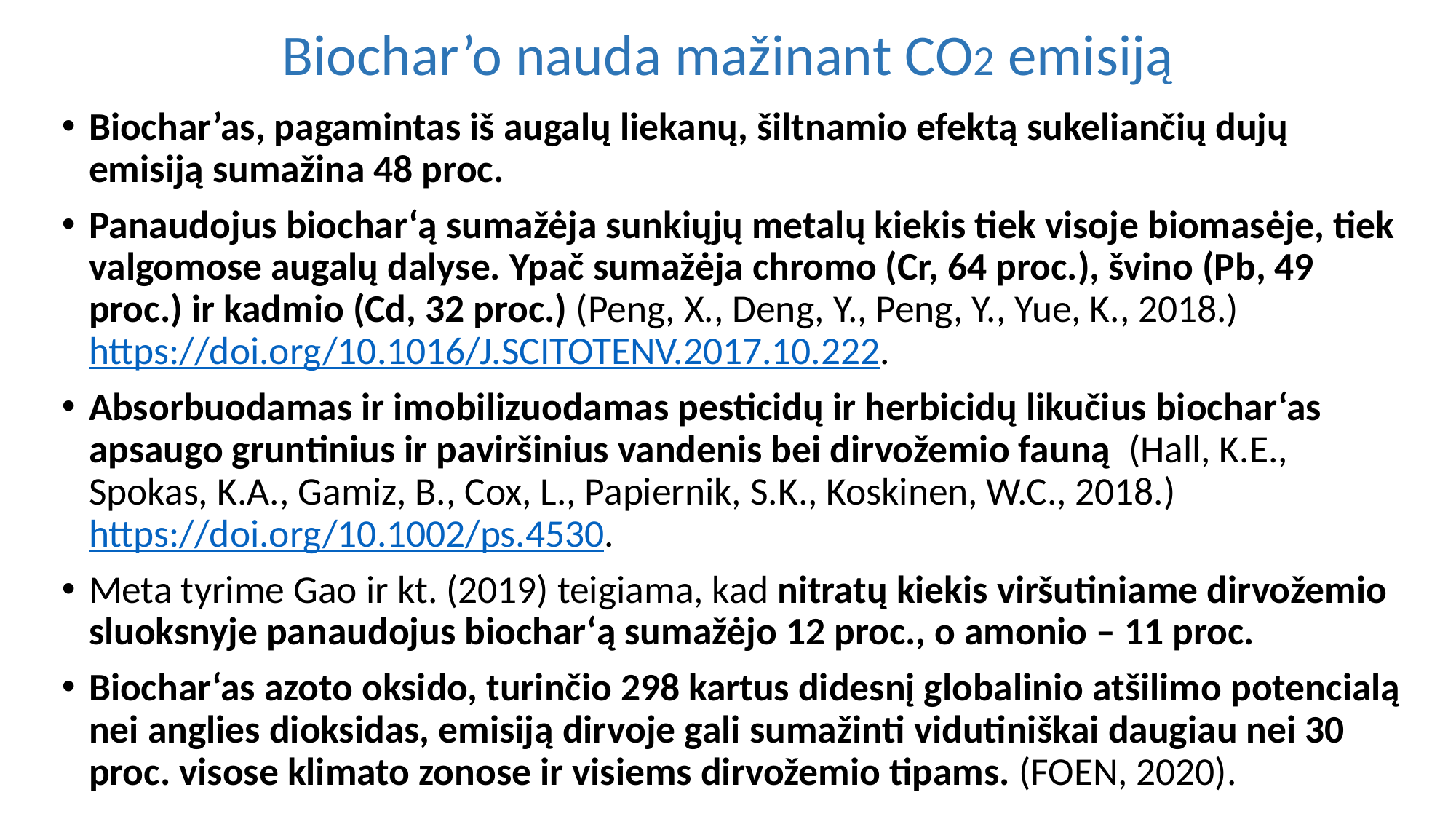

# Biochar’o nauda mažinant CO2 emisiją
Biochar’as, pagamintas iš augalų liekanų, šiltnamio efektą sukeliančių dujų emisiją sumažina 48 proc.
Panaudojus biochar‘ą sumažėja sunkiųjų metalų kiekis tiek visoje biomasėje, tiek valgomose augalų dalyse. Ypač sumažėja chromo (Cr, 64 proc.), švino (Pb, 49 proc.) ir kadmio (Cd, 32 proc.) (Peng, X., Deng, Y., Peng, Y., Yue, K., 2018.) https://doi.org/10.1016/J.SCITOTENV.2017.10.222.
Absorbuodamas ir imobilizuodamas pesticidų ir herbicidų likučius biochar‘as apsaugo gruntinius ir paviršinius vandenis bei dirvožemio fauną  (Hall, K.E., Spokas, K.A., Gamiz, B., Cox, L., Papiernik, S.K., Koskinen, W.C., 2018.) https://doi.org/10.1002/ps.4530.
Meta tyrime Gao ir kt. (2019) teigiama, kad nitratų kiekis viršutiniame dirvožemio sluoksnyje panaudojus biochar‘ą sumažėjo 12 proc., o amonio – 11 proc.
Biochar‘as azoto oksido, turinčio 298 kartus didesnį globalinio atšilimo potencialą nei anglies dioksidas, emisiją dirvoje gali sumažinti vidutiniškai daugiau nei 30 proc. visose klimato zonose ir visiems dirvožemio tipams. (FOEN, 2020).